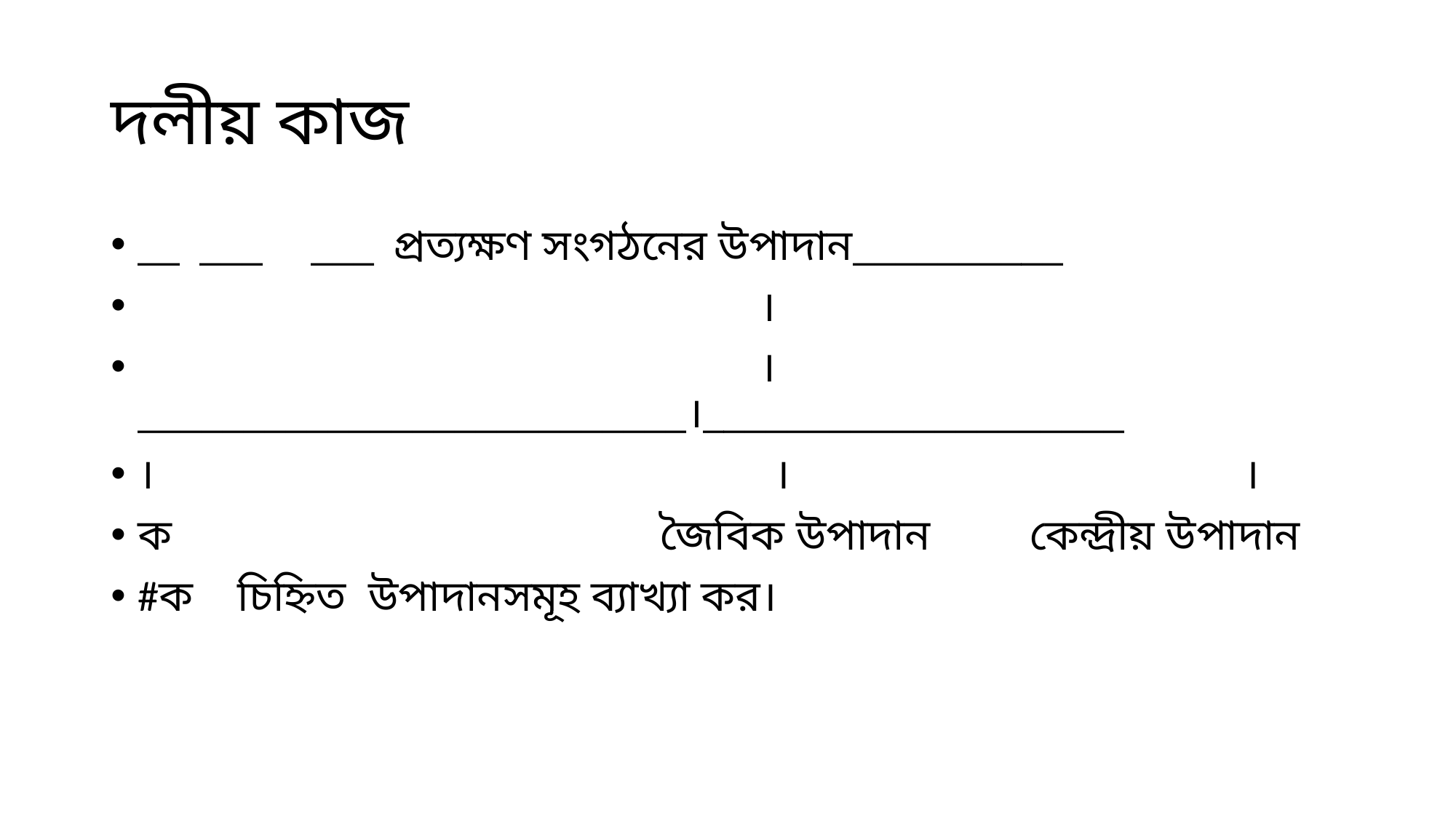

# দলীয় কাজ
__  ___     ___  প্রত্যক্ষণ সংগঠনের উপাদান__________
                                                        ।
                                                        ।  __________________________।____________________
।                                                        ।                                         ।
ক                                            জৈবিক উপাদান         কেন্দ্রীয় উপাদান
#ক    চিহ্নিত  উপাদানসমূহ ব্যাখ্যা কর।